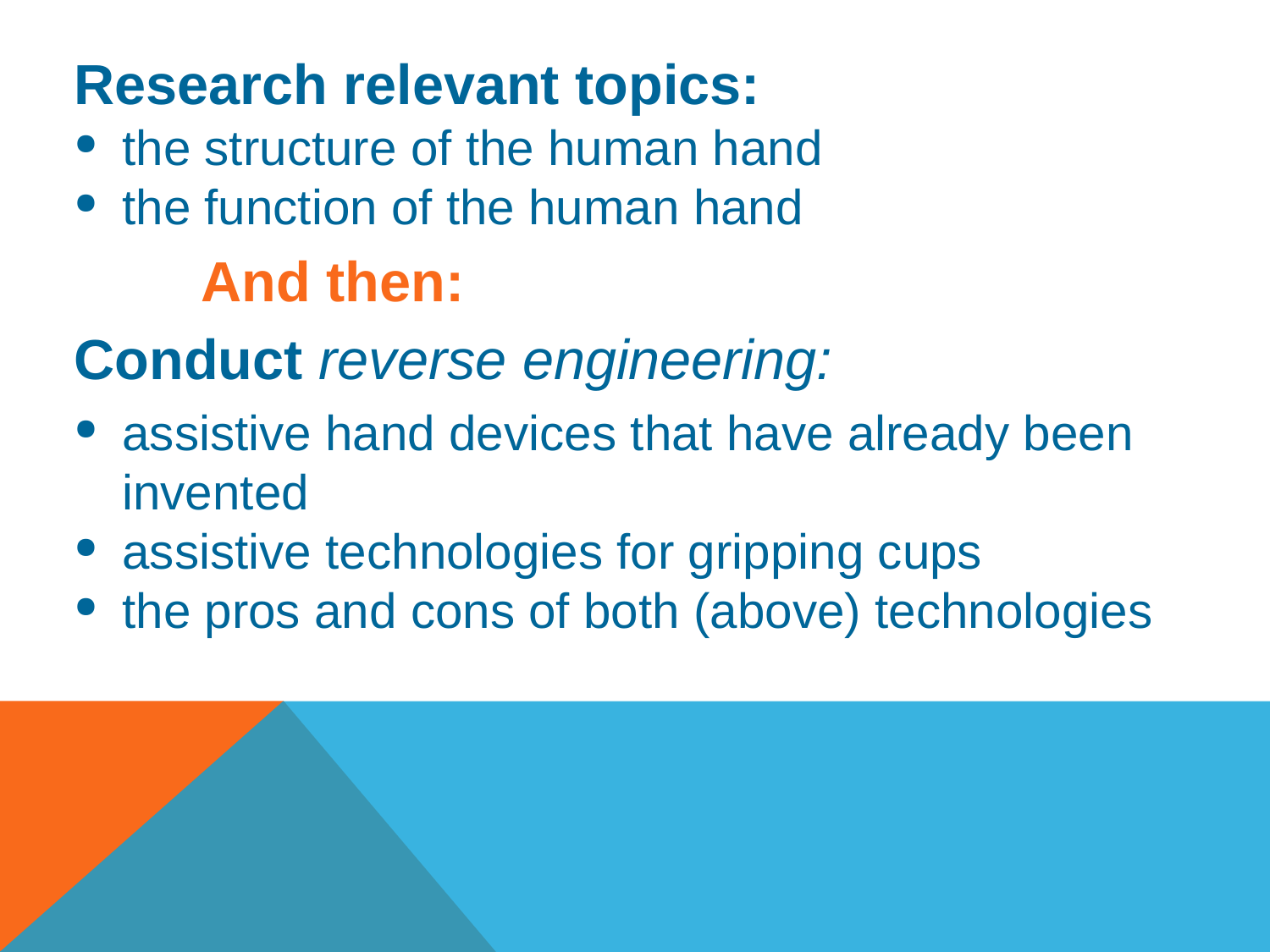

Research relevant topics:
the structure of the human hand
the function of the human hand
	And then:
Conduct reverse engineering:
assistive hand devices that have already been invented
assistive technologies for gripping cups
the pros and cons of both (above) technologies